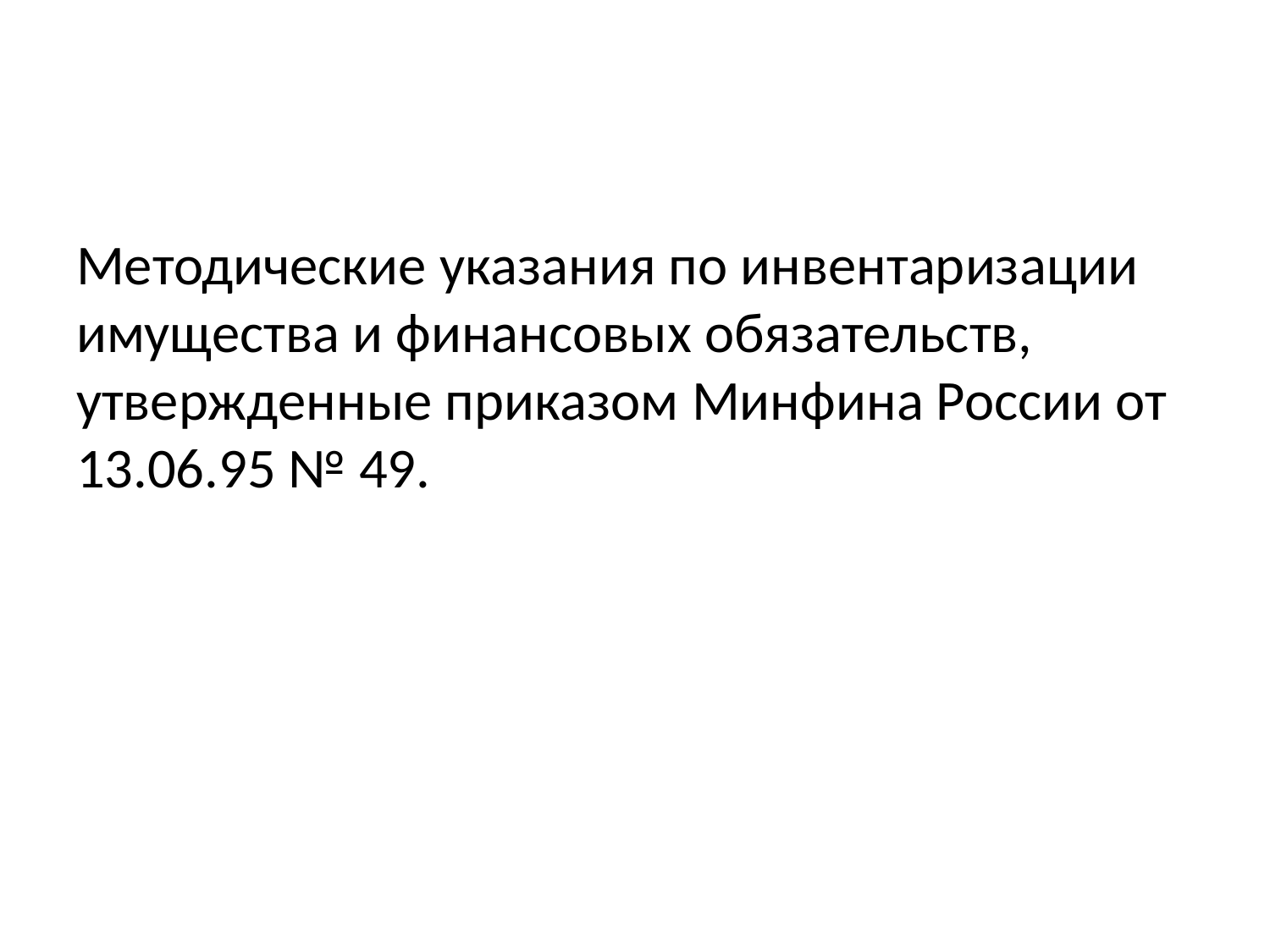

#
Методические указания по инвентаризации имущества и финансовых обязательств, утвержденные приказом Минфина России от 13.06.95 № 49.